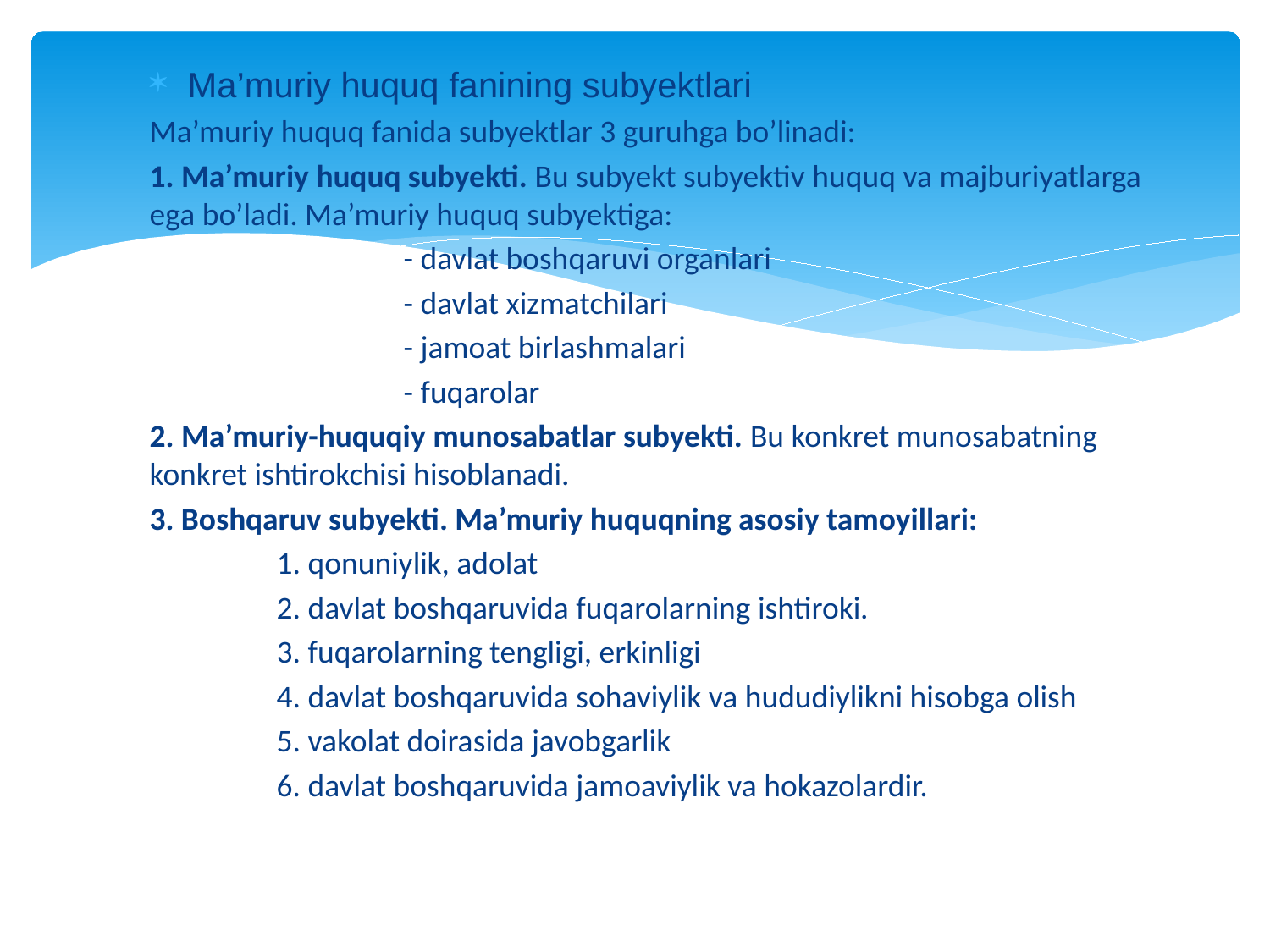

Ma’muriy huquq fanining subyektlari
Ma’muriy huquq fanida subyektlar 3 guruhga bo’linadi:
1. Ma’muriy huquq subyekti. Bu subyekt subyektiv huquq va majburiyatlarga ega bo’ladi. Ma’muriy huquq subyektiga:
		- davlat boshqaruvi organlari
		- davlat xizmatchilari
		- jamoat birlashmalari
		- fuqarolar
2. Ma’muriy-huquqiy munosabatlar subyekti. Bu konkret munosabatning konkret ishtirokchisi hisoblanadi.
3. Boshqaruv subyekti. Ma’muriy huquqning asosiy tamoyillari:
	1. qonuniylik, adolat
	2. davlat boshqaruvida fuqarolarning ishtiroki.
	3. fuqarolarning tengligi, erkinligi
	4. davlat boshqaruvida sohaviylik va hududiylikni hisobga olish
	5. vakolat doirasida javobgarlik
	6. davlat boshqaruvida jamoaviylik va hokazolardir.